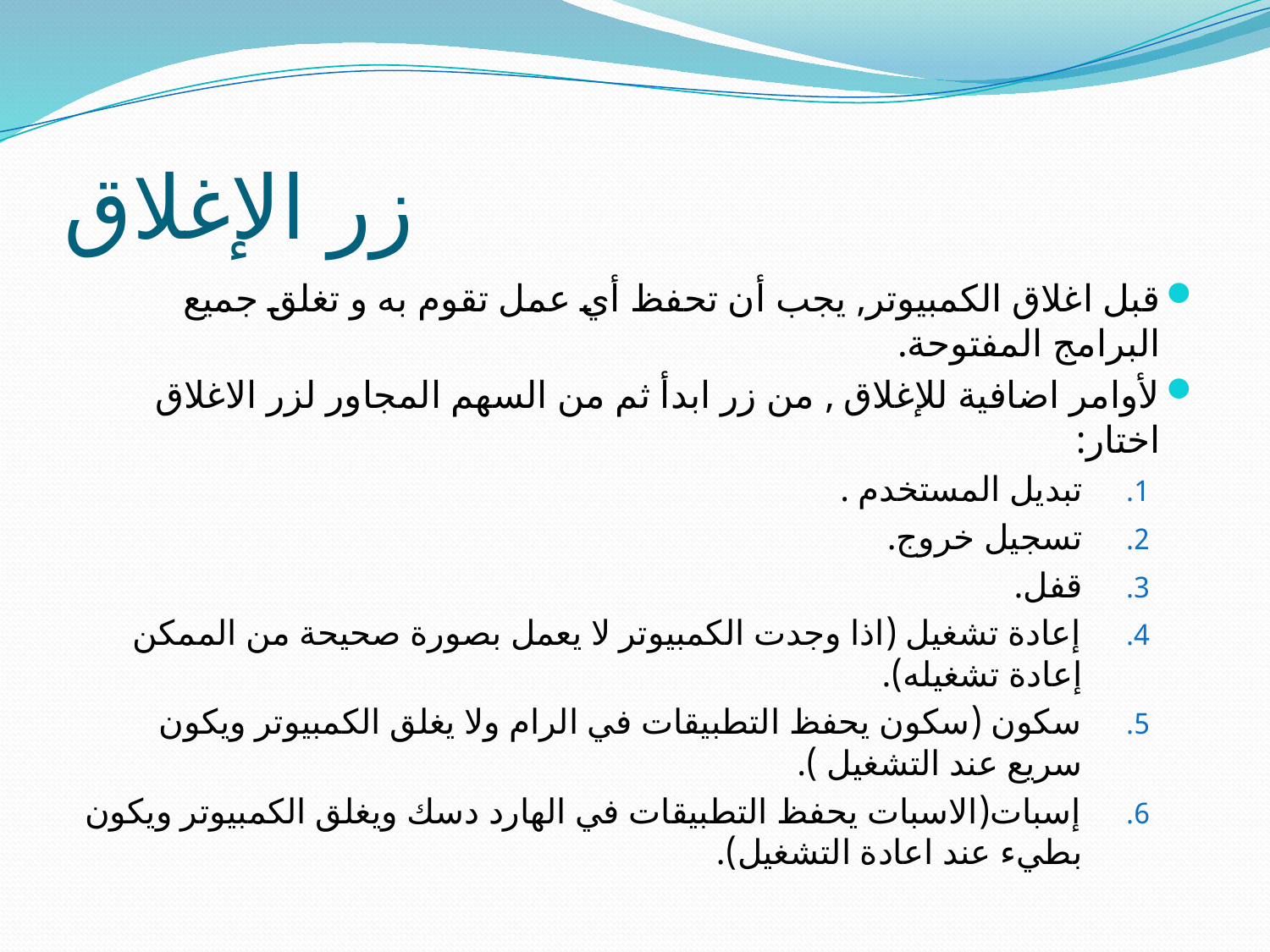

# زر الإغلاق
قبل اغلاق الكمبيوتر, يجب أن تحفظ أي عمل تقوم به و تغلق جميع البرامج المفتوحة.
لأوامر اضافية للإغلاق , من زر ابدأ ثم من السهم المجاور لزر الاغلاق اختار:
تبديل المستخدم .
تسجيل خروج.
قفل.
إعادة تشغيل (اذا وجدت الكمبيوتر لا يعمل بصورة صحيحة من الممكن إعادة تشغيله).
سكون (سكون يحفظ التطبيقات في الرام ولا يغلق الكمبيوتر ويكون سريع عند التشغيل ).
إسبات(الاسبات يحفظ التطبيقات في الهارد دسك ويغلق الكمبيوتر ويكون بطيء عند اعادة التشغيل).